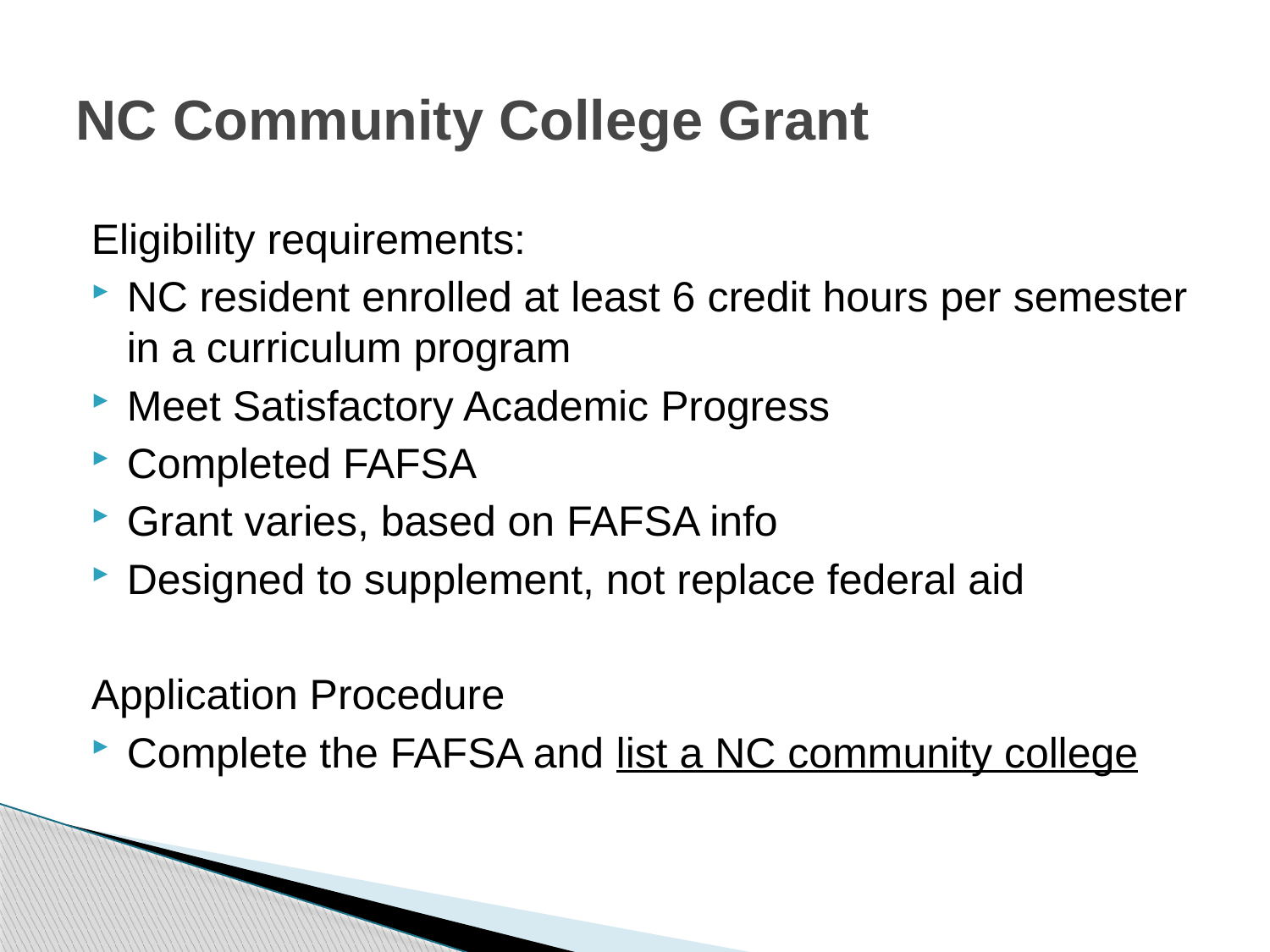

# NC Community College Grant
Eligibility requirements:
NC resident enrolled at least 6 credit hours per semester in a curriculum program
Meet Satisfactory Academic Progress
Completed FAFSA
Grant varies, based on FAFSA info
Designed to supplement, not replace federal aid

Application Procedure
Complete the FAFSA and list a NC community college